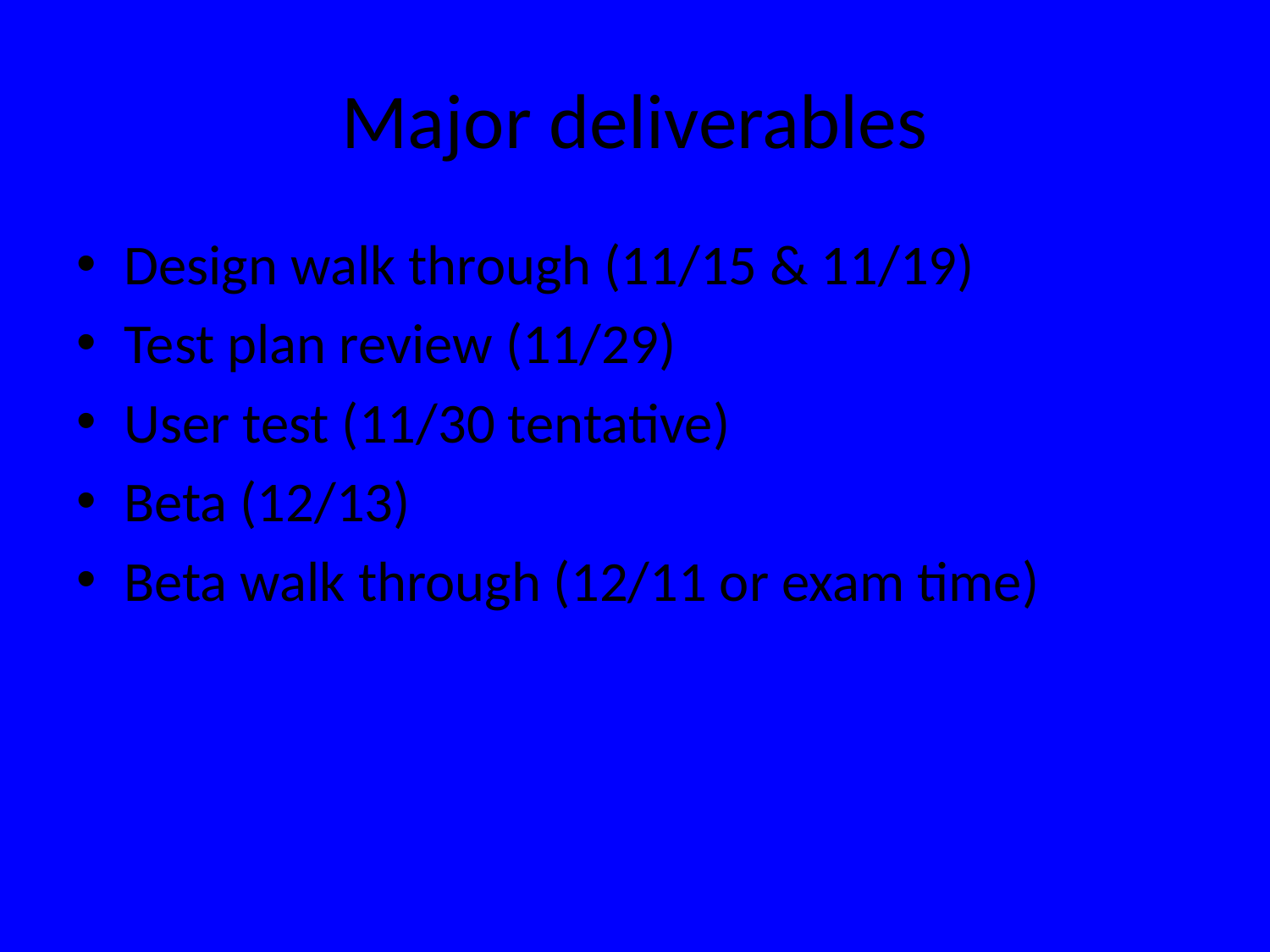

# Major deliverables
Design walk through (11/15 & 11/19)
Test plan review (11/29)
User test (11/30 tentative)
Beta (12/13)
Beta walk through (12/11 or exam time)